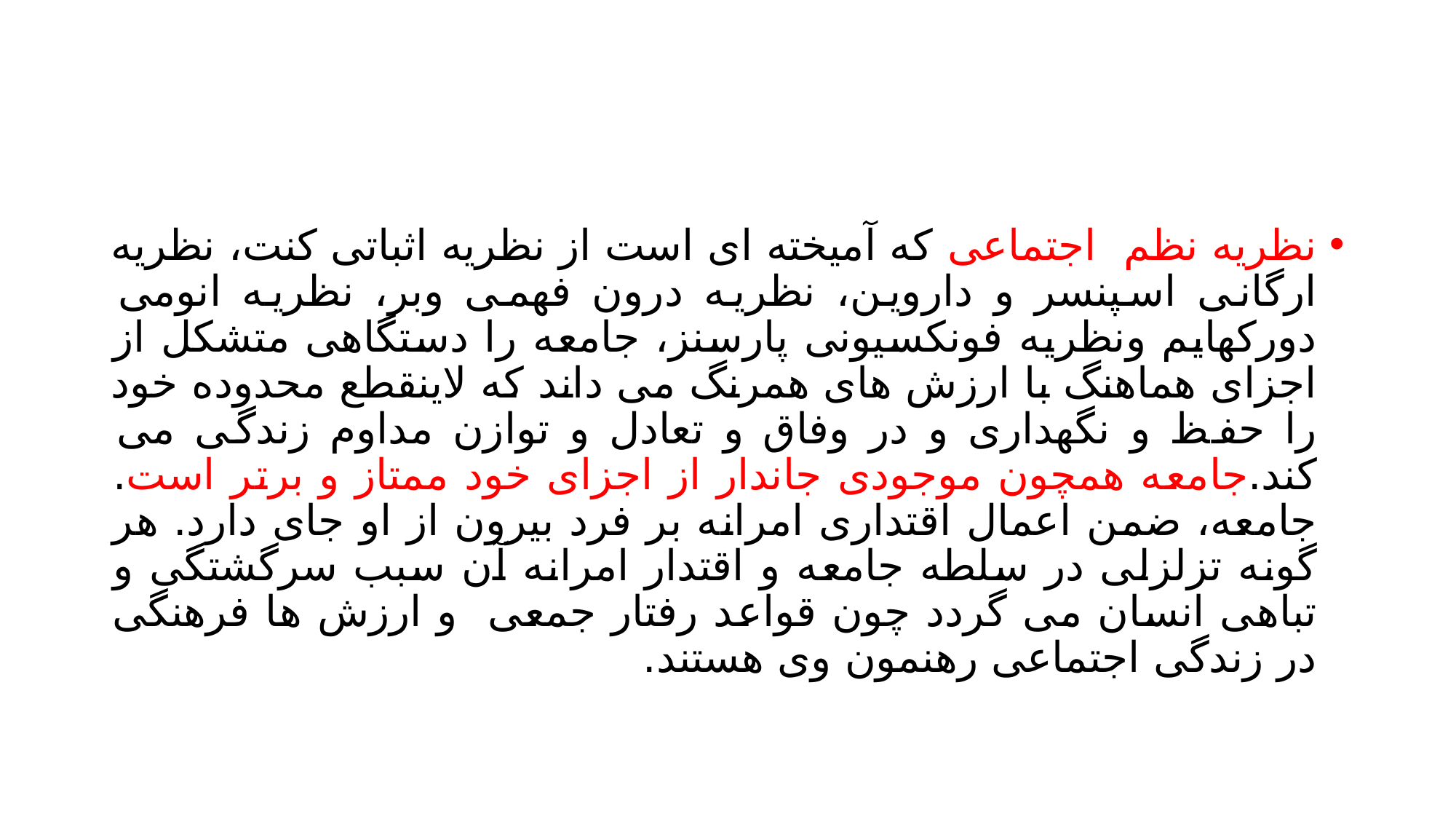

#
نظریه نظم  اجتماعی که آمیخته ای است از نظریه اثباتی کنت، نظریه ارگانی اسپنسر و داروین، نظریه درون فهمی وبر، نظریه انومی دورکهایم ونظریه فونکسیونی پارسنز، جامعه را دستگاهی متشکل از اجزای هماهنگ با ارزش های همرنگ می داند که لاینقطع محدوده خود را حفظ و نگهداری و در وفاق و تعادل و توازن مداوم زندگی می کند.جامعه همچون موجودی جاندار از اجزای خود ممتاز و برتر است. جامعه، ضمن اعمال اقتداری امرانه بر فرد بیرون از او جای دارد. هر گونه تزلزلی در سلطه جامعه و اقتدار امرانه آن سبب سرگشتگی و تباهی انسان می گردد چون قواعد رفتار جمعی  و ارزش ها فرهنگی در زندگی اجتماعی رهنمون وی هستند.